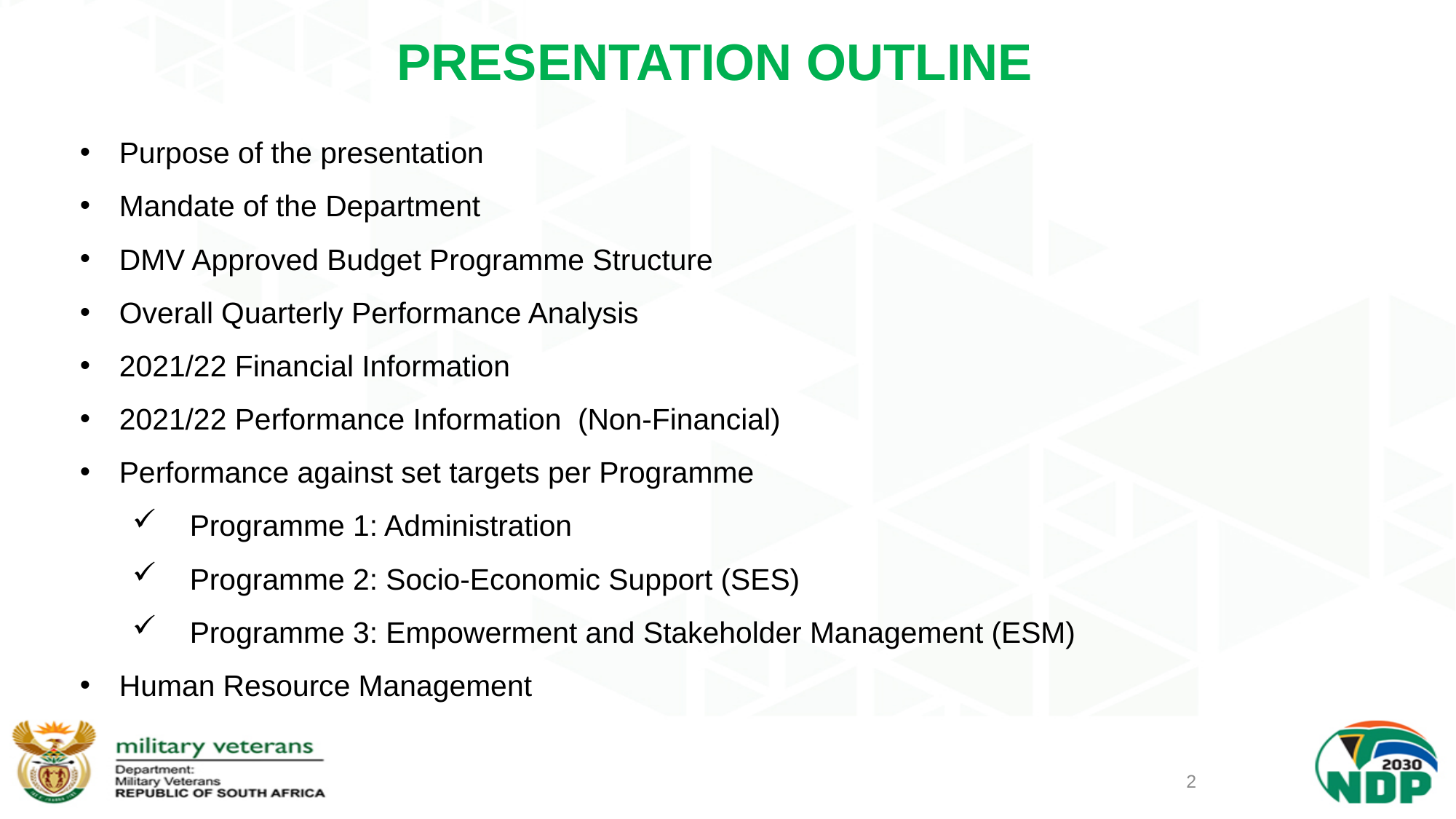

# PRESENTATION OUTLINE
Purpose of the presentation
Mandate of the Department
DMV Approved Budget Programme Structure
Overall Quarterly Performance Analysis
2021/22 Financial Information
2021/22 Performance Information  (Non-Financial)
Performance against set targets per Programme
   Programme 1: Administration
   Programme 2: Socio-Economic Support (SES)
   Programme 3: Empowerment and Stakeholder Management (ESM)
Human Resource Management

2